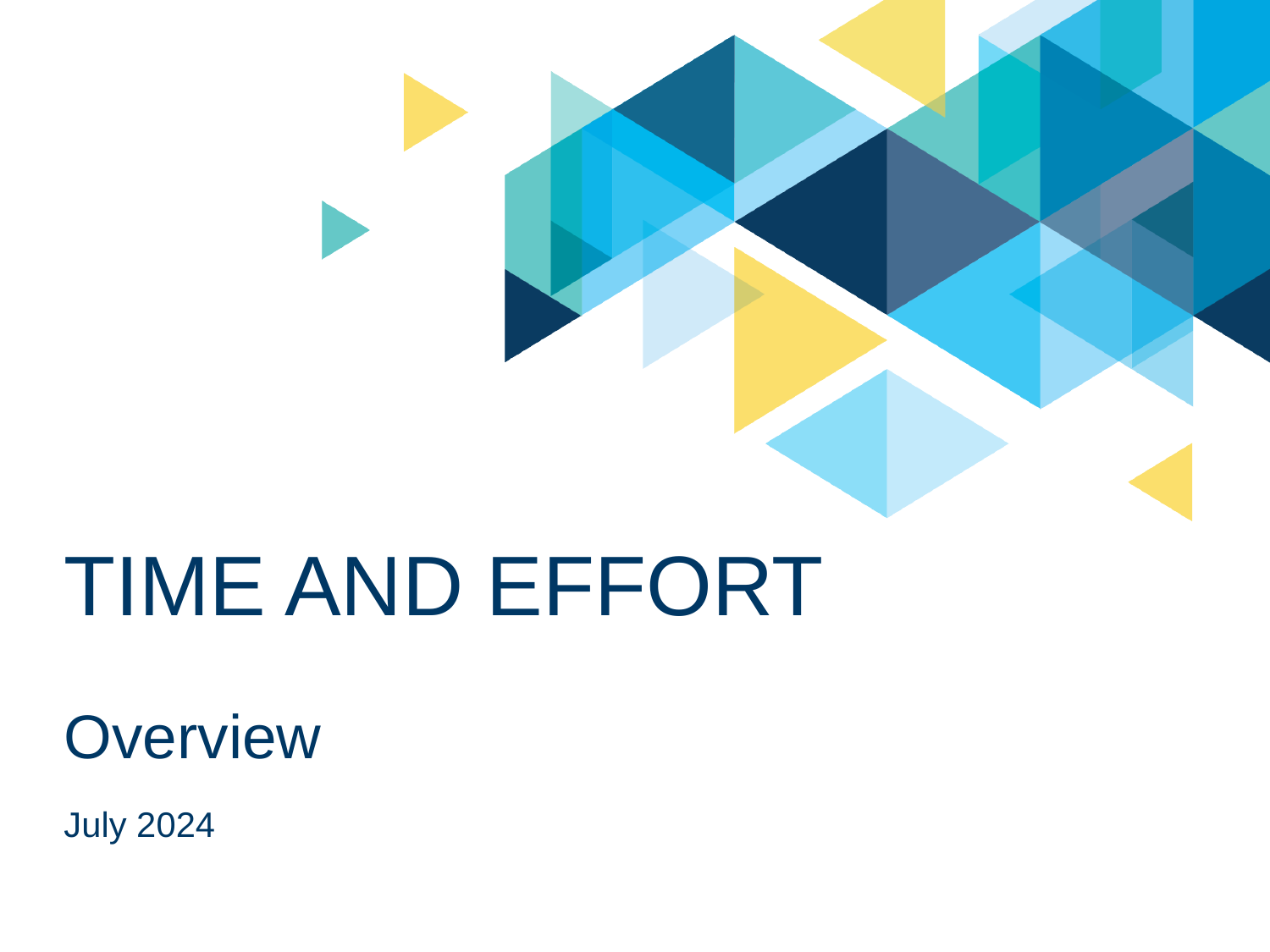

# Time and Effort
Overview
July 2024